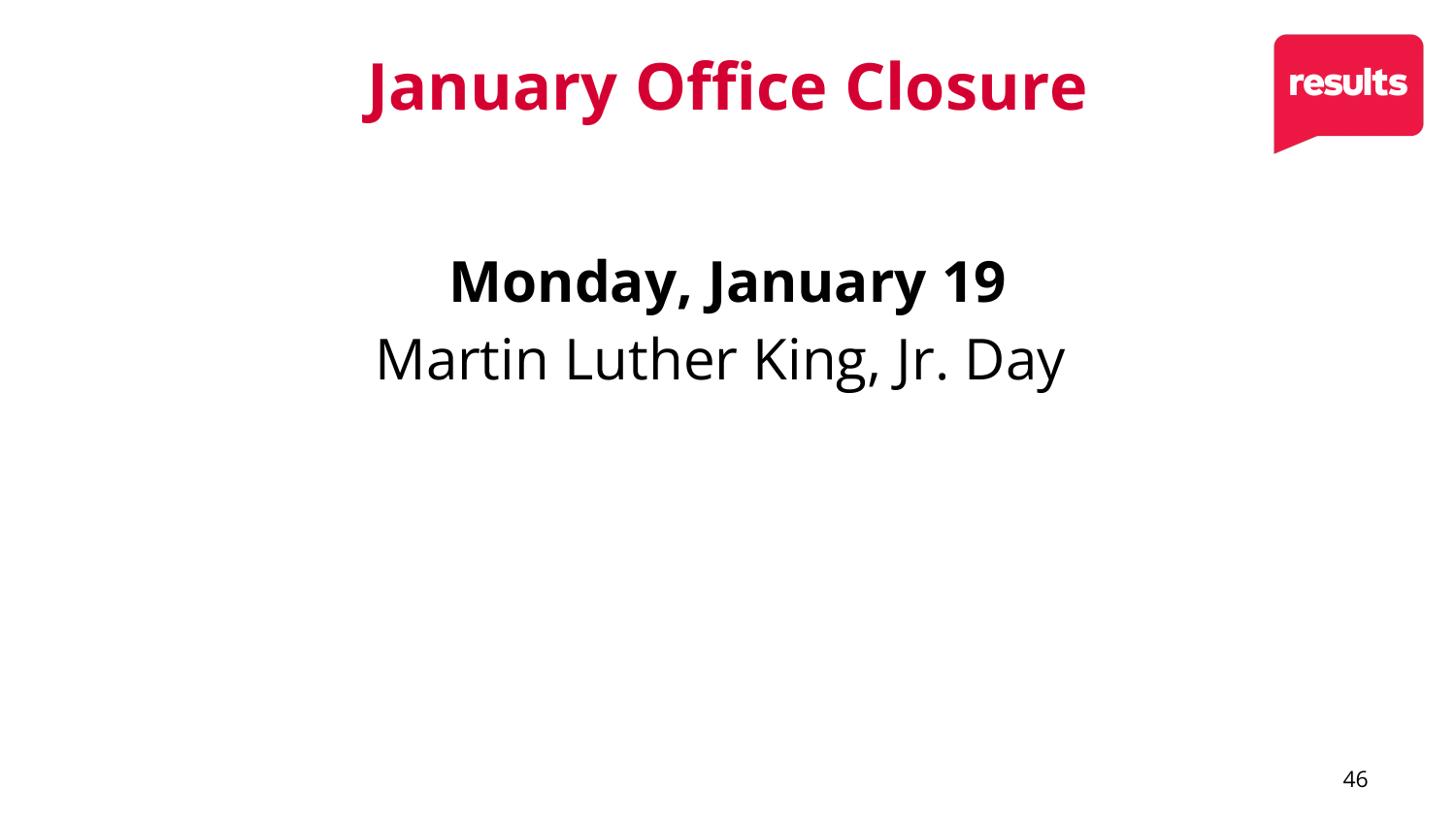

# January Office Closure

Monday, January 19
Martin Luther King, Jr. Day

46